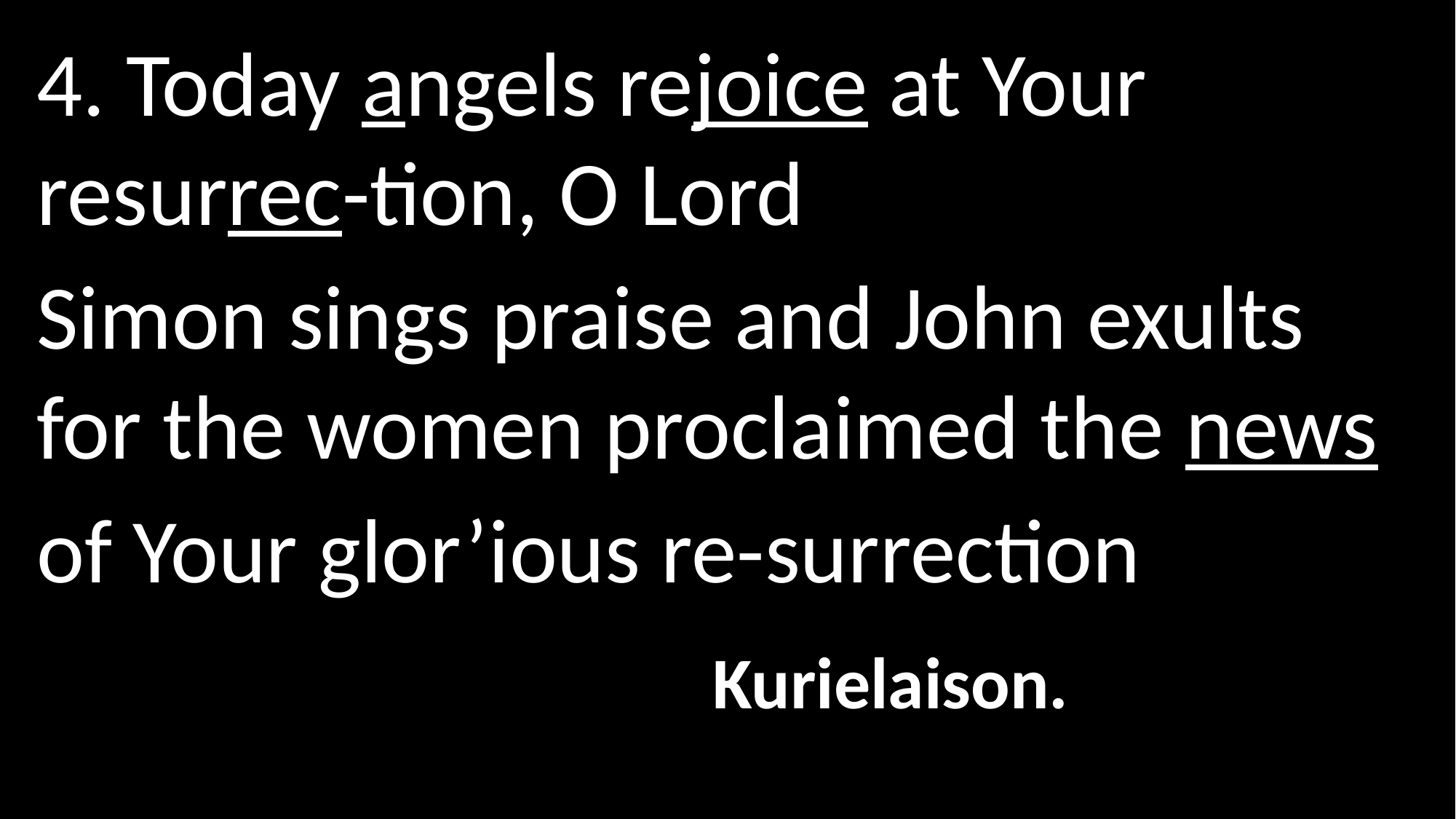

4. Today angels rejoice at Your resurrec-tion, O Lord
Simon sings praise and John exults for the women proclaimed the news
of Your glor’ious re-surrection
						 Kurielaison.